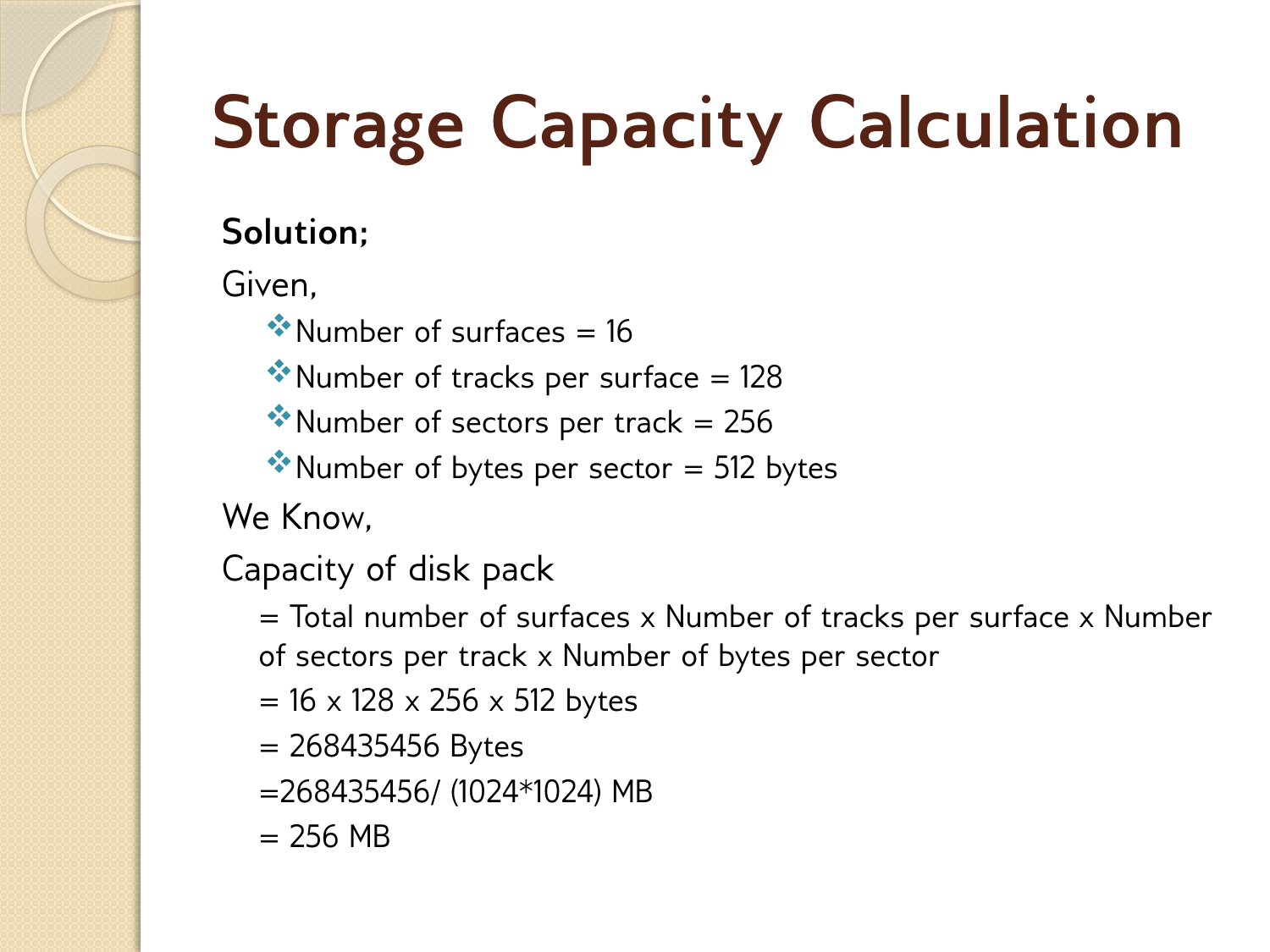

# Storage Capacity Calculation
Solution;
Given,
Number of surfaces = 16
Number of tracks per surface = 128
Number of sectors per track = 256
Number of bytes per sector = 512 bytes
We Know,
Capacity of disk pack
= Total number of surfaces x Number of tracks per surface x Number of sectors per track x Number of bytes per sector
= 16 x 128 x 256 x 512 bytes
= 268435456 Bytes
=268435456/ (1024*1024) MB
= 256 MB